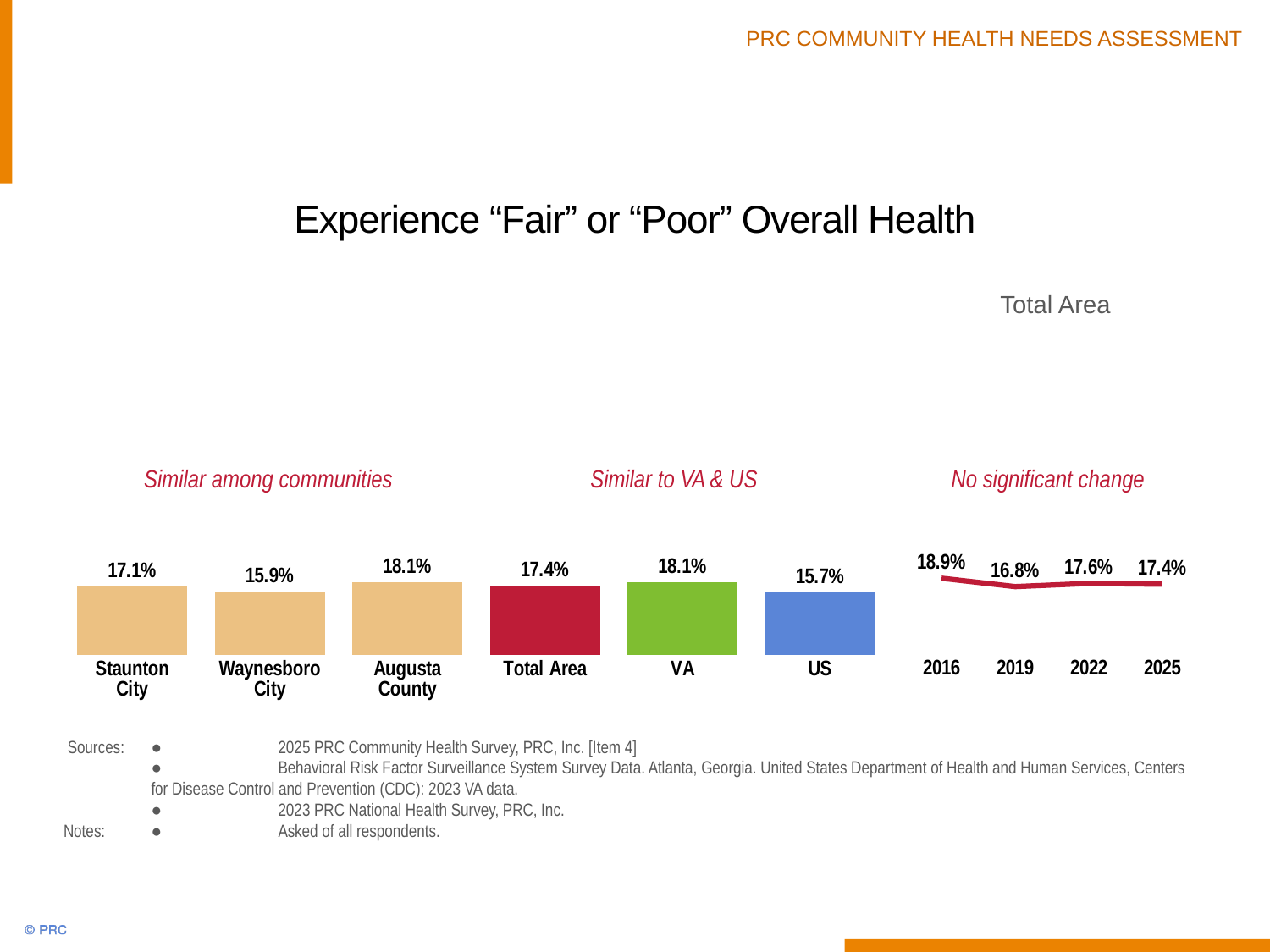

# Experience “Fair” or “Poor” Overall Health

### Chart

| Category | Column1 |
|---|---|
| Staunton
City | 17.1 |
| Waynesboro
City | 15.9 |
| Augusta
County | 18.1 |
| Total Area | 17.4 |
| VA | 18.1 |
| US | 15.7 |

### Chart

| Category | Column1 |
|---|---|
| 2016 | 18.9 |
| 2019 | 16.8 |
| 2022 | 17.6 |
| 2025 | 17.4 |
Total Area
Similar among communities
Similar to VA & US
No significant change
 Sources:	●	2025 PRC Community Health Survey, PRC, Inc. [Item 4]
	● 	Behavioral Risk Factor Surveillance System Survey Data. Atlanta, Georgia. United States Department of Health and Human Services, Centers for Disease Control and Prevention (CDC): 2023 VA data.
	● 	2023 PRC National Health Survey, PRC, Inc.
Notes:	● 	Asked of all respondents.